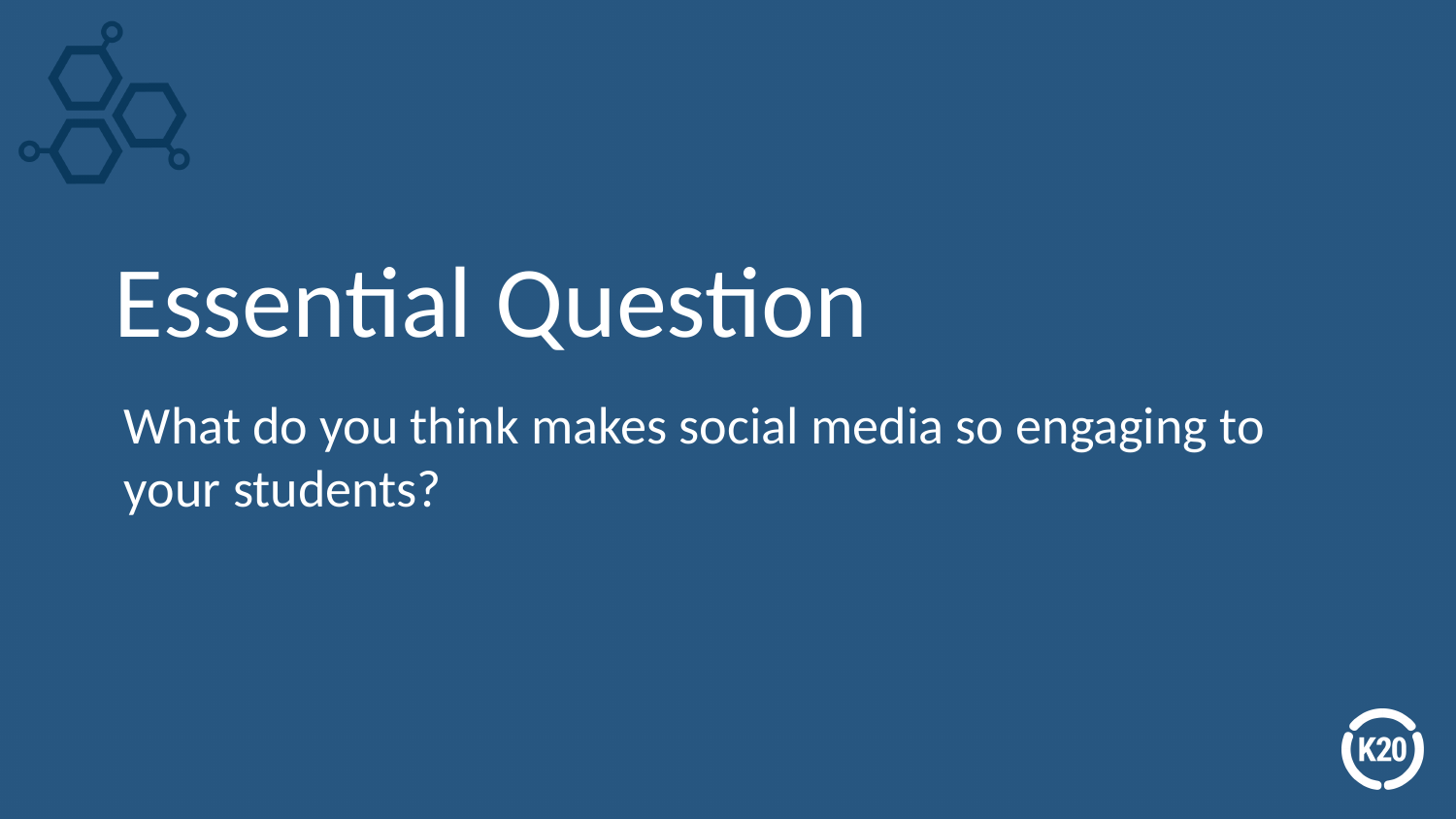

# Essential Question
What do you think makes social media so engaging to your students?